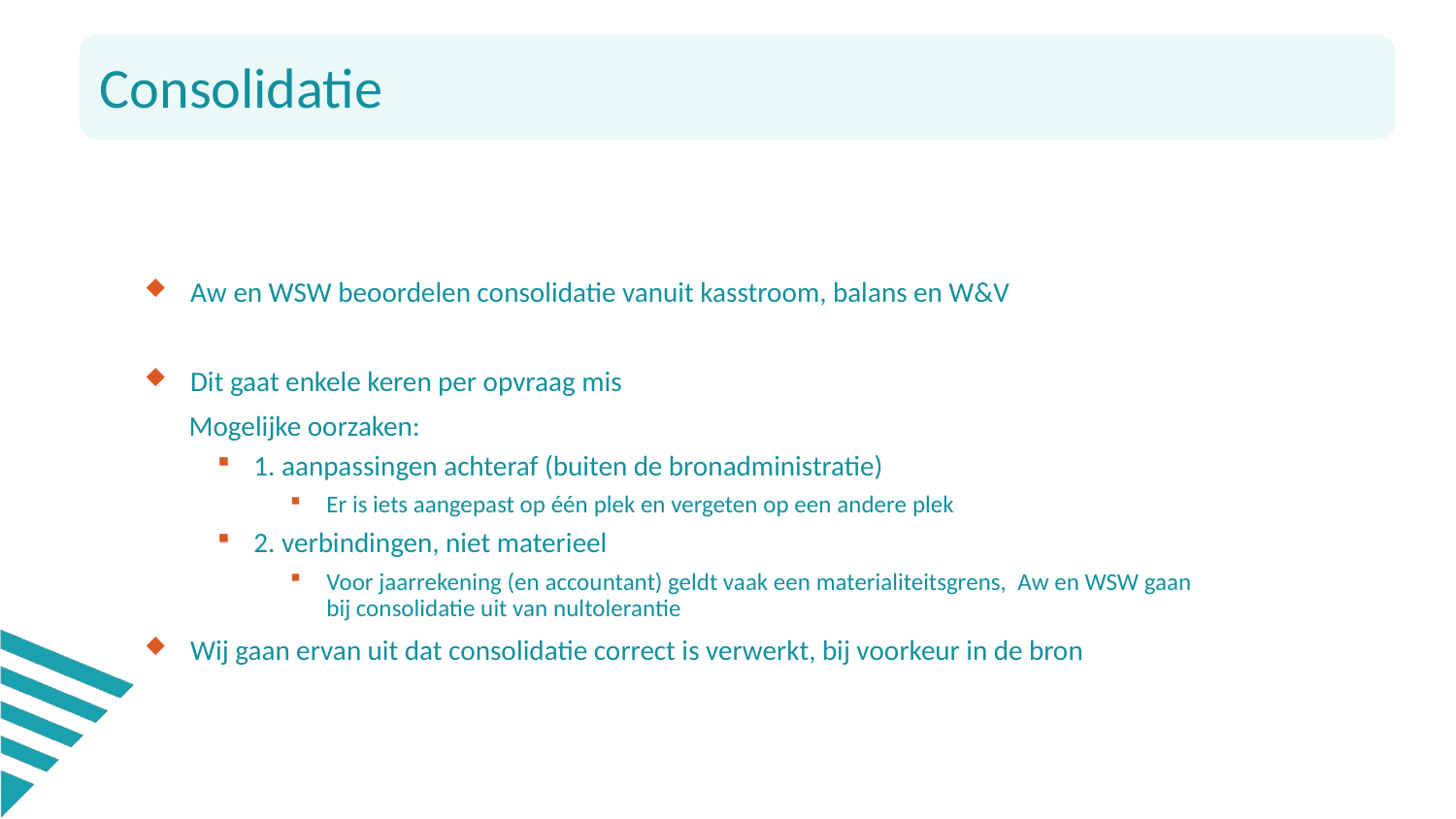

Consolidatie

Aw en WSW beoordelen consolidatie vanuit kasstroom, balans en W&V

Dit gaat enkele keren per opvraag mis
       Mogelijke oorzaken:
1. aanpassingen achteraf (buiten de bronadministratie)
Er is iets aangepast op één plek en vergeten op een andere plek
2. verbindingen, niet materieel
Voor jaarrekening (en accountant) geldt vaak een materialiteitsgrens,  Aw en WSW gaan bij consolidatie uit van nultolerantie
Wij gaan ervan uit dat consolidatie correct is verwerkt, bij voorkeur in de bron